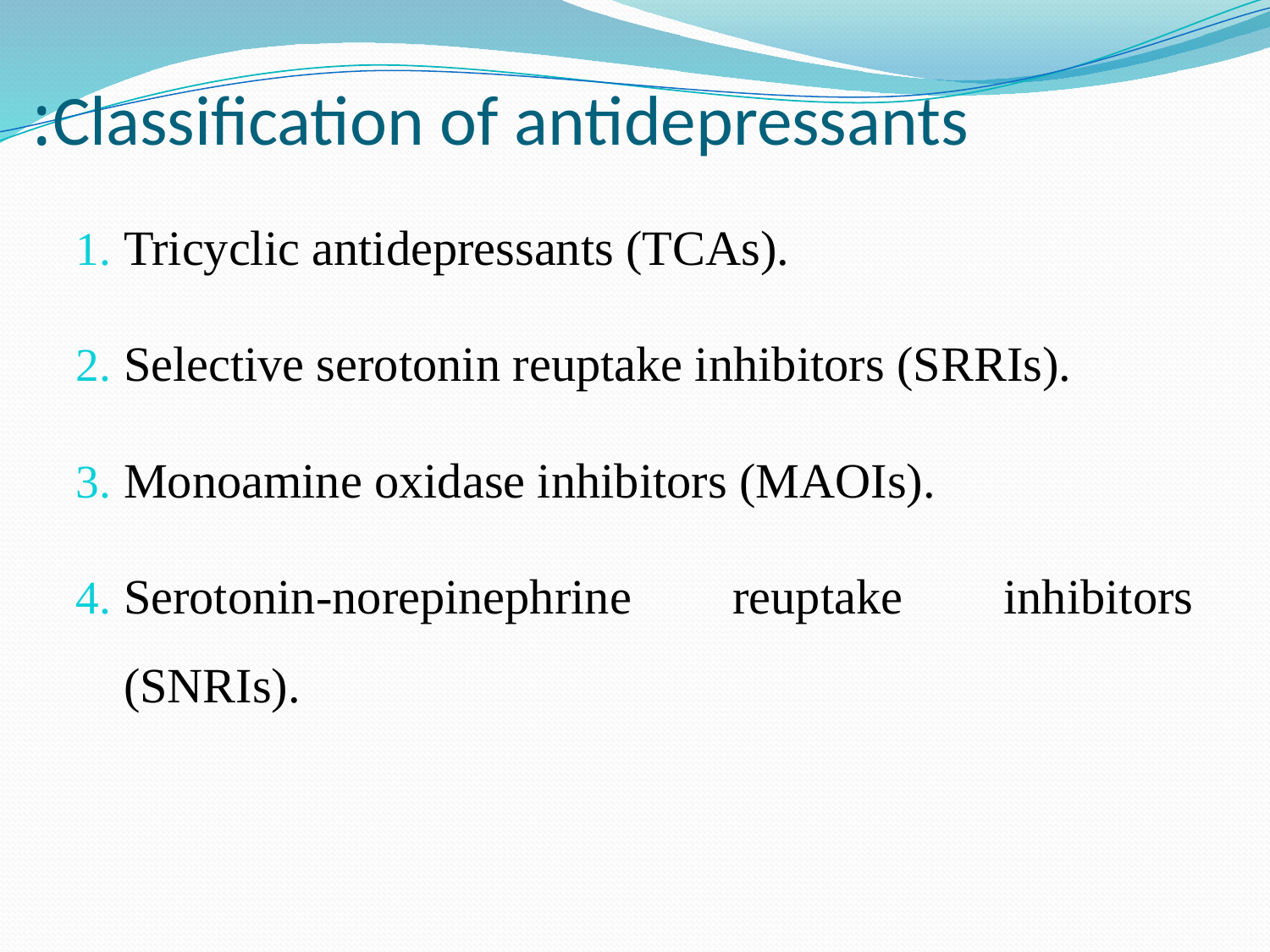

# Classification of antidepressants:
Tricyclic antidepressants (TCAs).
Selective serotonin reuptake inhibitors (SRRIs).
Monoamine oxidase inhibitors (MAOIs).
Serotonin-norepinephrine reuptake inhibitors (SNRIs).